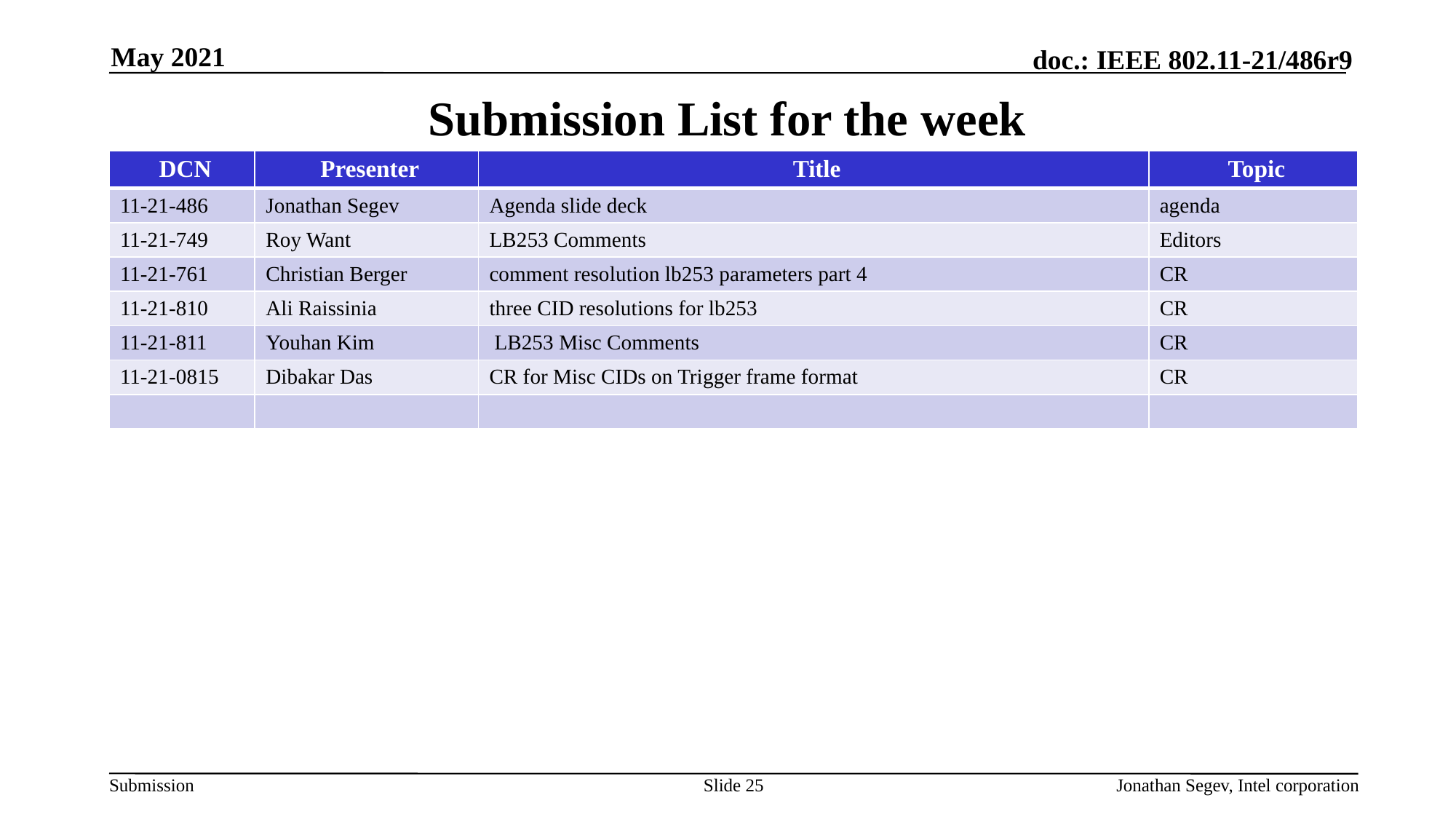

May 2021
# Submission List for the week
| DCN | Presenter | Title | Topic |
| --- | --- | --- | --- |
| 11-21-486 | Jonathan Segev | Agenda slide deck | agenda |
| 11-21-749 | Roy Want | LB253 Comments | Editors |
| 11-21-761 | Christian Berger | comment resolution lb253 parameters part 4 | CR |
| 11-21-810 | Ali Raissinia | three CID resolutions for lb253 | CR |
| 11-21-811 | Youhan Kim | LB253 Misc Comments | CR |
| 11-21-0815 | Dibakar Das | CR for Misc CIDs on Trigger frame format | CR |
|  |  |  |  |
Slide 25
Jonathan Segev, Intel corporation